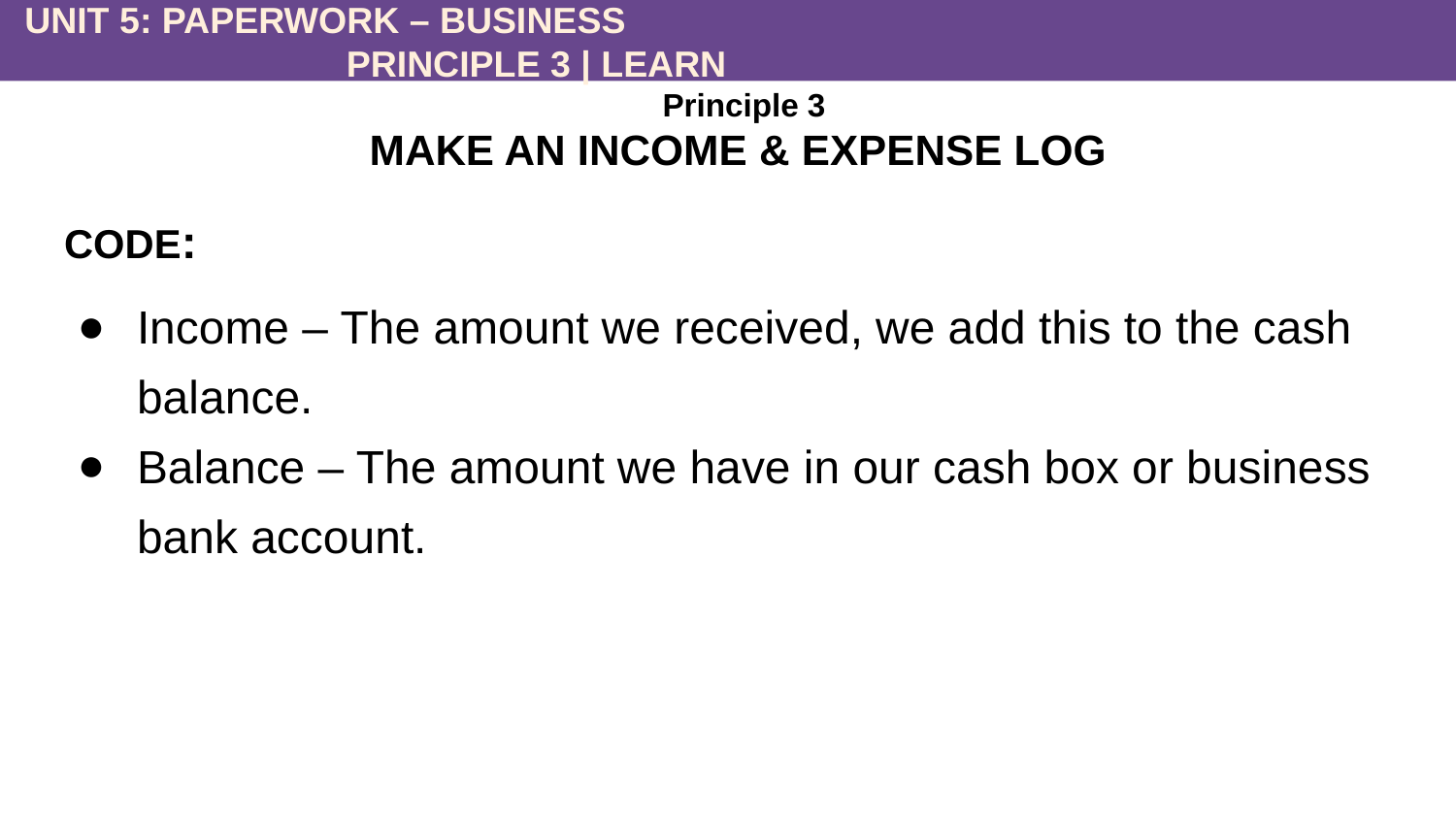

UNIT 5: PAPERWORK – BUSINESS						     	    PRINCIPLE 3 | LEARN
Principle 3
MAKE AN INCOME & EXPENSE LOG
CODE:
Income – The amount we received, we add this to the cash     balance.
Balance – The amount we have in our cash box or business bank account.